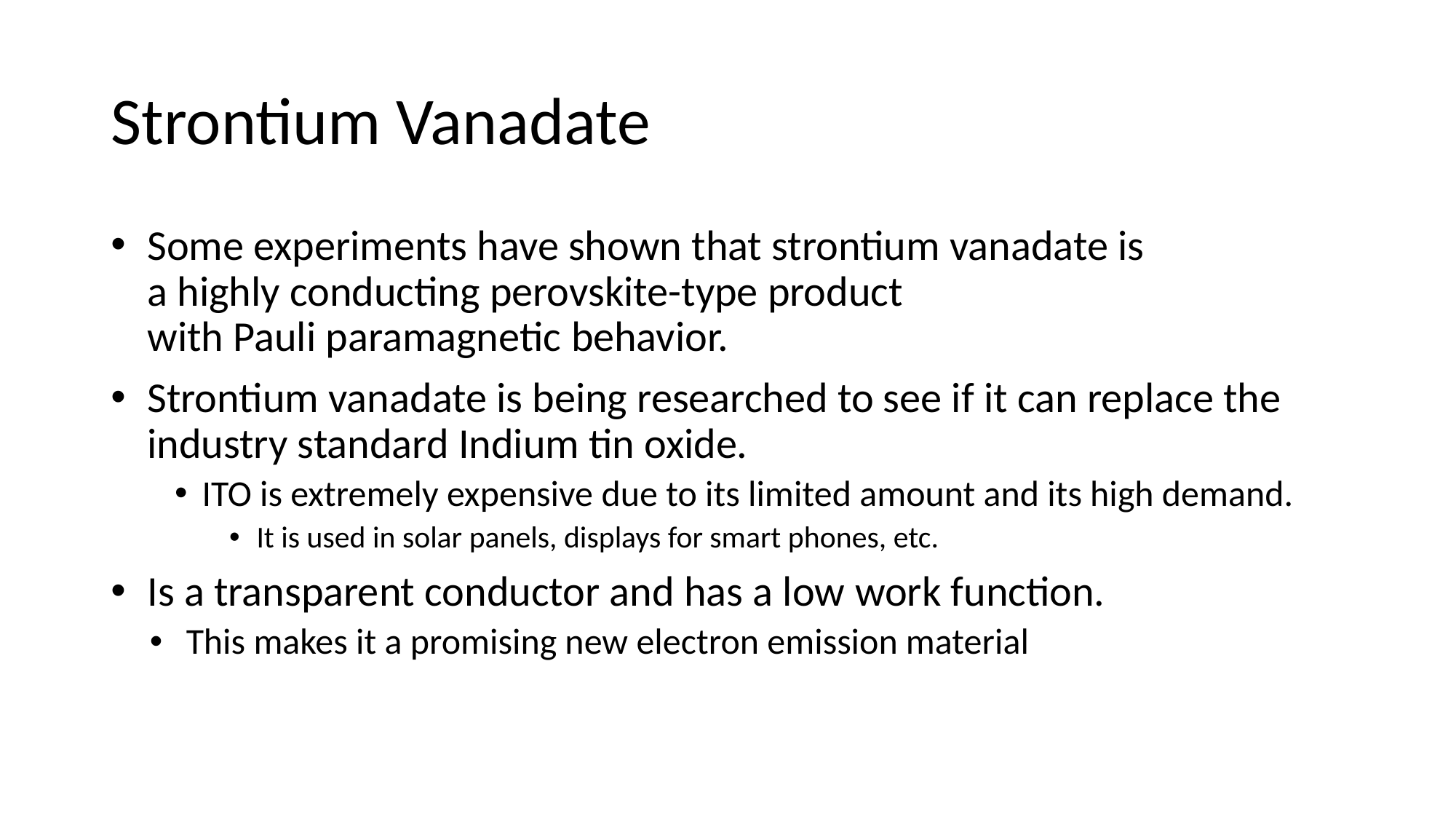

# Strontium Vanadate
Some experiments have shown that strontium vanadate is a highly conducting perovskite-type product with Pauli paramagnetic behavior.
Strontium vanadate is being researched to see if it can replace the industry standard Indium tin oxide.
ITO is extremely expensive due to its limited amount and its high demand.
It is used in solar panels, displays for smart phones, etc.
Is a transparent conductor and has a low work function.
This makes it a promising new electron emission material